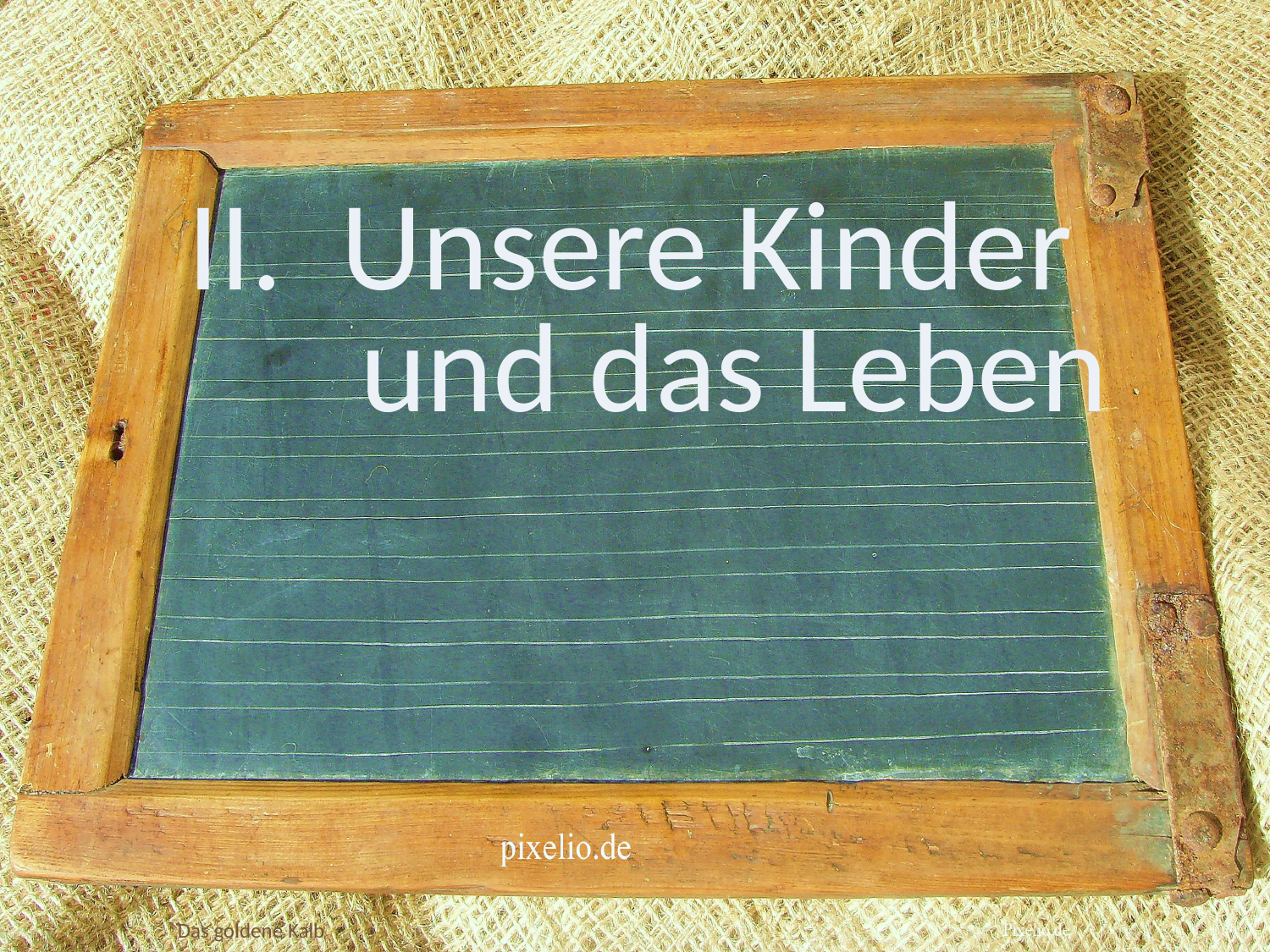

II.  Unsere Kinder
      und das Leben
Das goldene Kalb